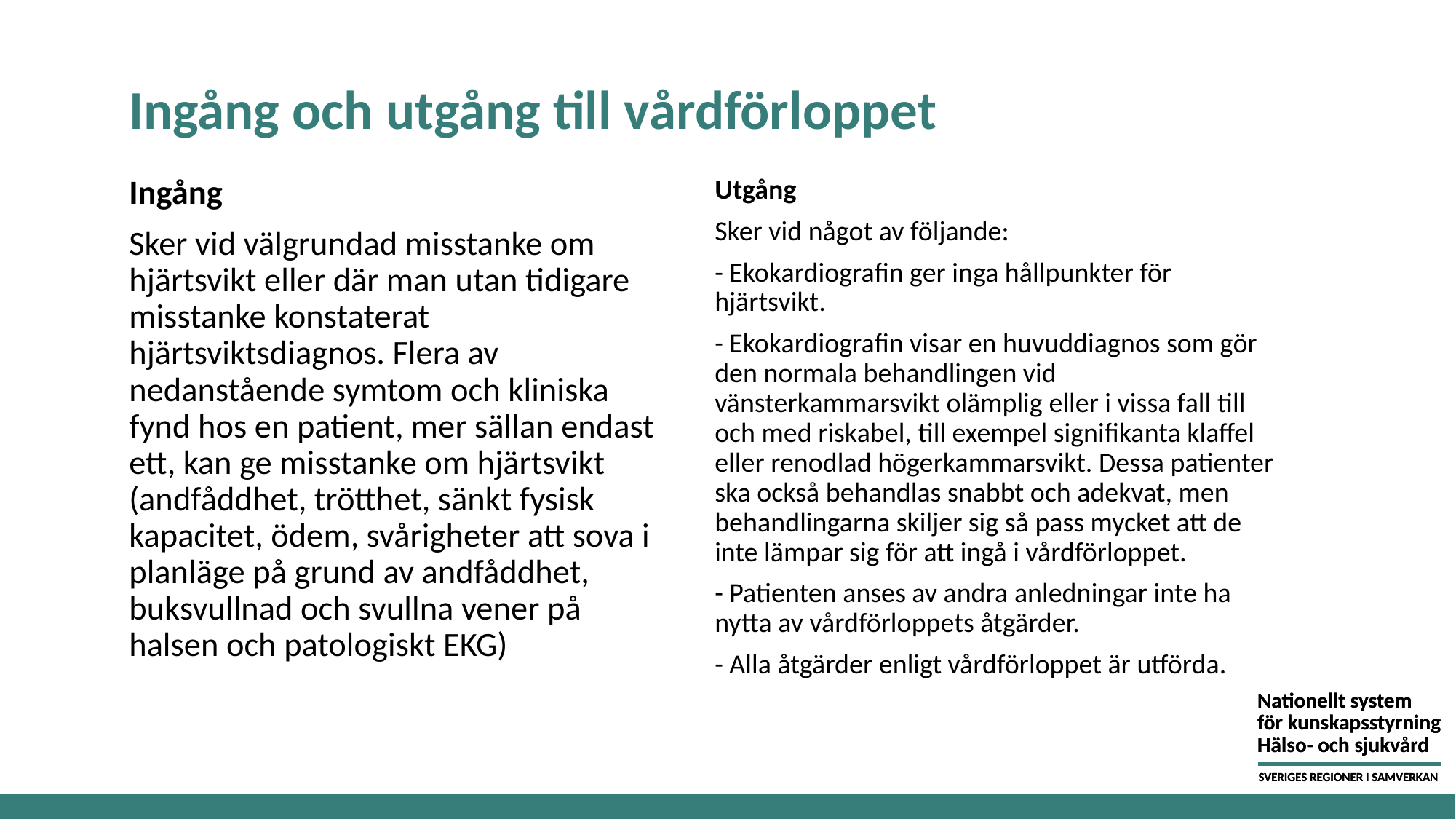

# Ingång och utgång till vårdförloppet
Ingång
Sker vid välgrundad misstanke om hjärtsvikt eller där man utan tidigare misstanke konstaterat hjärtsviktsdiagnos. Flera av nedanstående symtom och kliniska fynd hos en patient, mer sällan endast ett, kan ge misstanke om hjärtsvikt (andfåddhet, trötthet, sänkt fysisk kapacitet, ödem, svårigheter att sova i planläge på grund av andfåddhet, buksvullnad och svullna vener på halsen och patologiskt EKG)
Utgång
Sker vid något av följande:
- Ekokardiografin ger inga hållpunkter för hjärtsvikt.
- Ekokardiografin visar en huvuddiagnos som gör den normala behandlingen vid vänsterkammarsvikt olämplig eller i vissa fall till och med riskabel, till exempel signifikanta klaffel eller renodlad högerkammarsvikt. Dessa patienter ska också behandlas snabbt och adekvat, men behandlingarna skiljer sig så pass mycket att de inte lämpar sig för att ingå i vårdförloppet.
- Patienten anses av andra anledningar inte ha nytta av vårdförloppets åtgärder.
- Alla åtgärder enligt vårdförloppet är utförda.